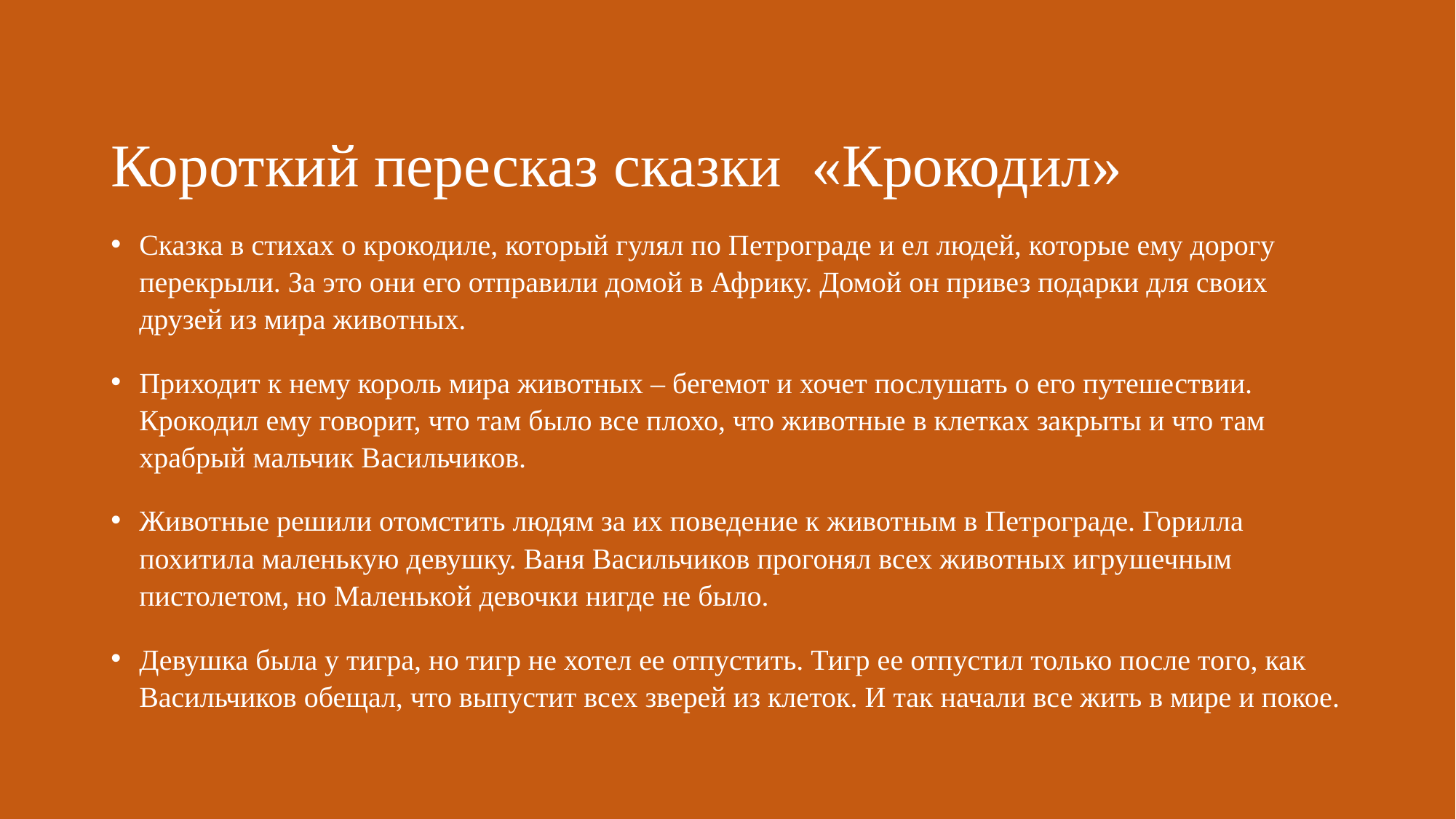

# Короткий пересказ сказки  «Крокодил»
Сказка в стихах о крокодиле, который гулял по Петрограде и ел людей, которые ему дорогу перекрыли. За это они его отправили домой в Африку. Домой он привез подарки для своих друзей из мира животных.
Приходит к нему король мира животных – бегемот и хочет послушать о его путешествии. Крокодил ему говорит, что там было все плохо, что животные в клетках закрыты и что там храбрый мальчик Васильчиков.
Животные решили отомстить людям за их поведение к животным в Петрограде. Горилла похитила маленькую девушку. Ваня Васильчиков прогонял всех животных игрушечным пистолетом, но Маленькой девочки нигде не было.
Девушка была у тигра, но тигр не хотел ее отпустить. Тигр ее отпустил только после того, как Васильчиков обещал, что выпустит всех зверей из клеток. И так начали все жить в мире и покое.